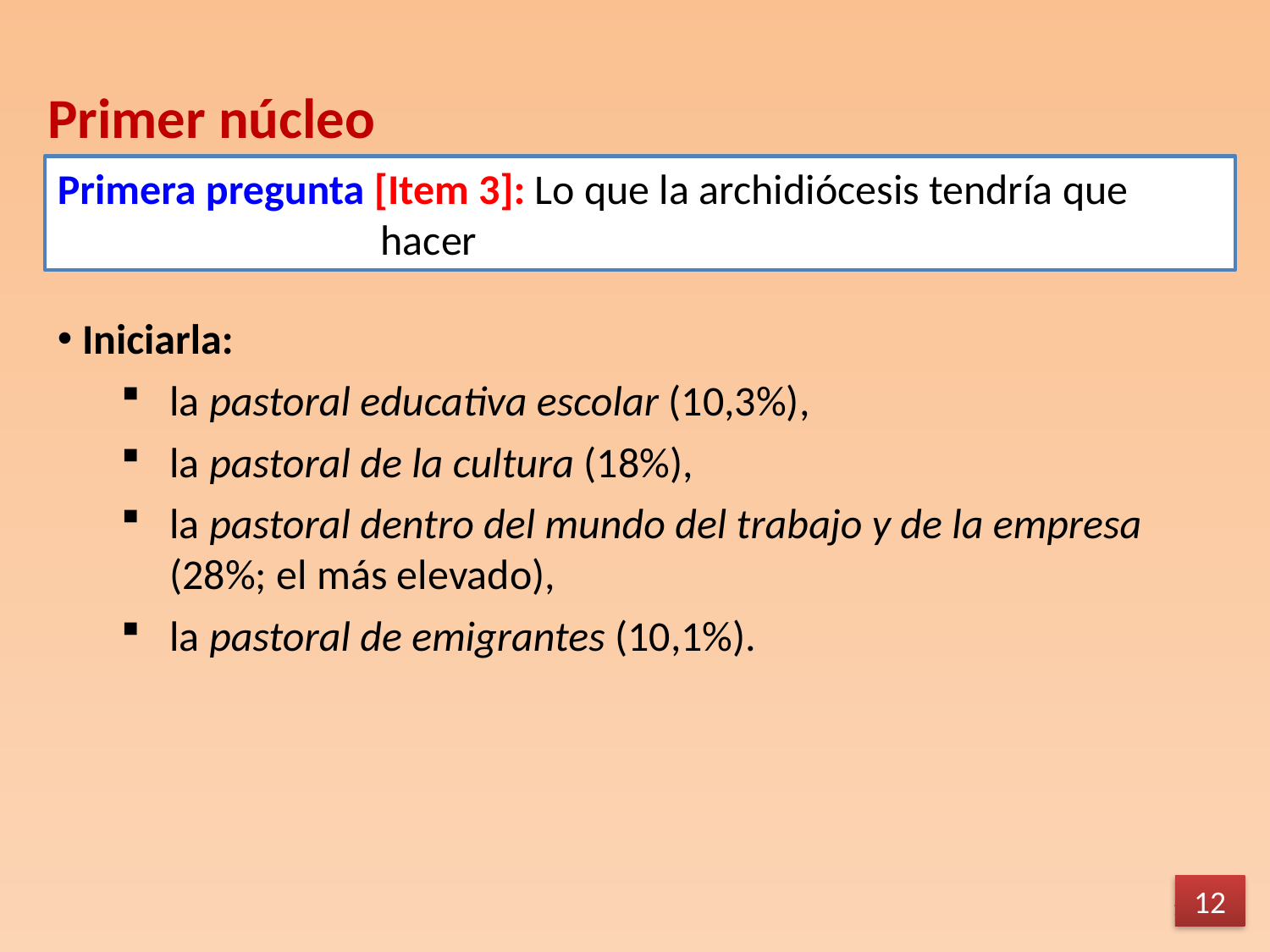

Primer núcleo
Primera pregunta [Item 3]: Lo que la archidiócesis tendría que hacer
Iniciarla:
la pastoral educativa escolar (10,3%),
la pastoral de la cultura (18%),
la pastoral dentro del mundo del trabajo y de la empresa (28%; el más elevado),
la pastoral de emigrantes (10,1%).
12
12